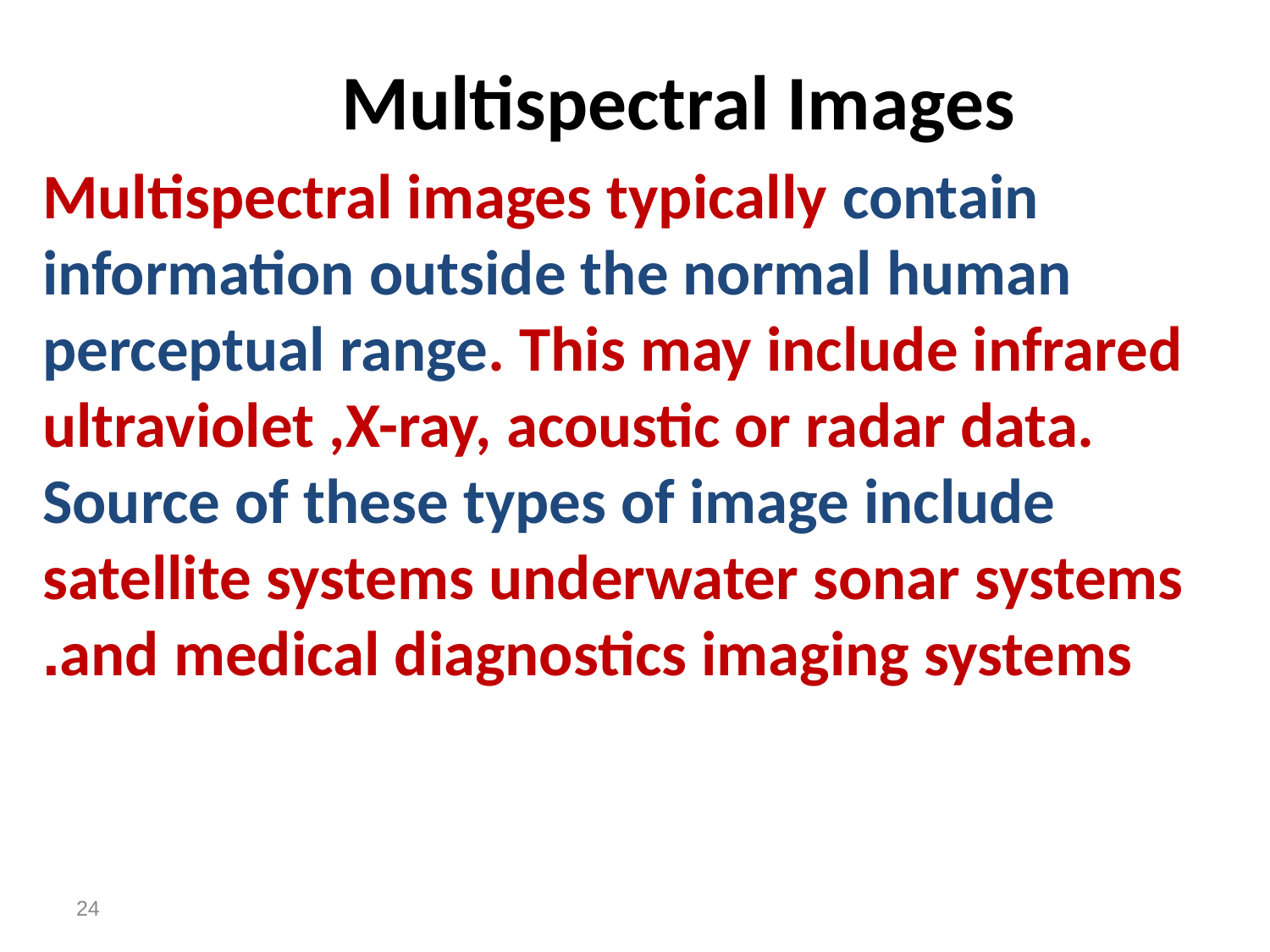

# Multispectral Images
Multispectral images typically contain information outside the normal human perceptual range. This may include infrared ultraviolet ,X-ray, acoustic or radar data. Source of these types of image include satellite systems underwater sonar systems and medical diagnostics imaging systems.

24